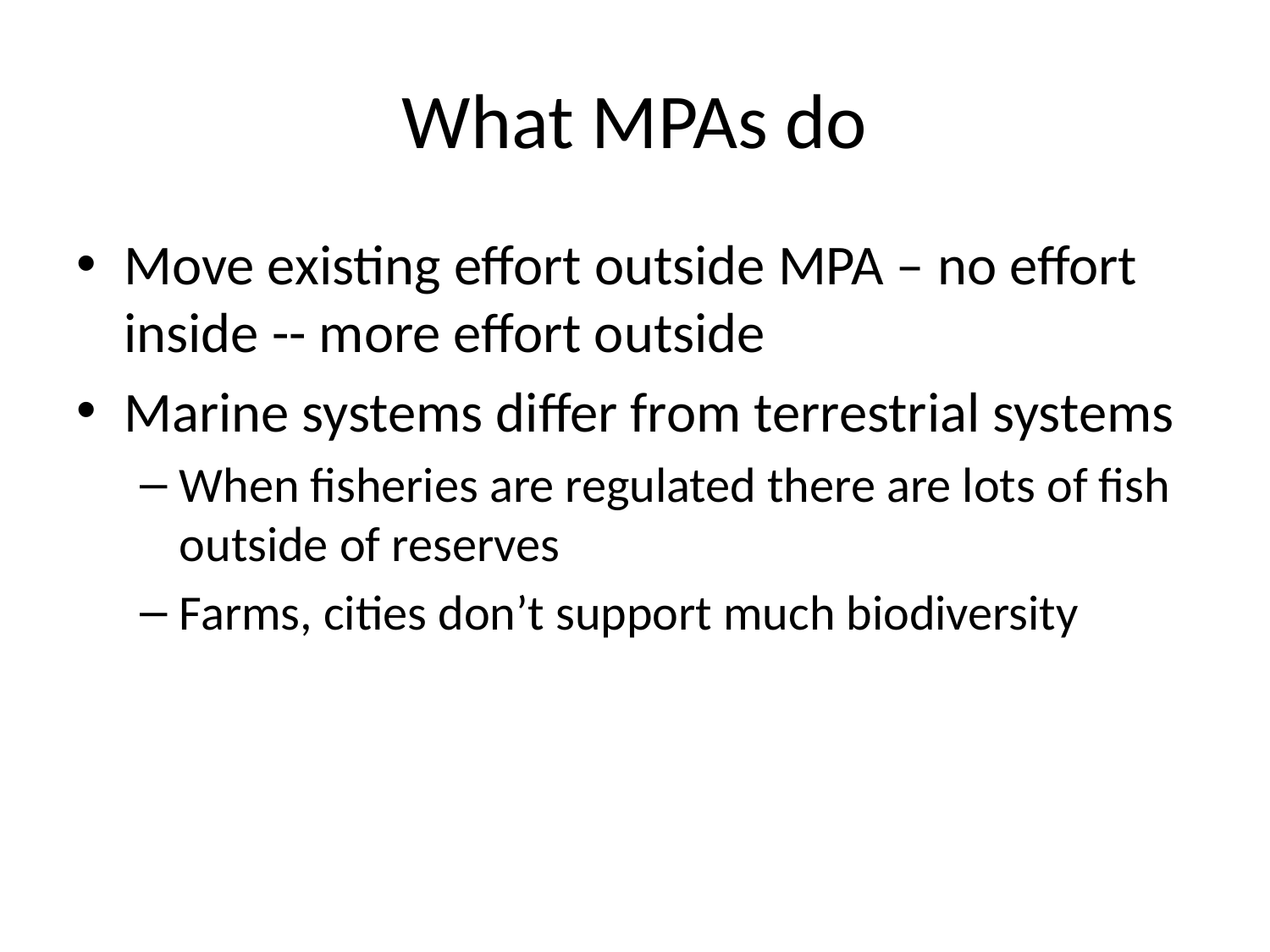

# What MPAs do
Move existing effort outside MPA – no effort inside -- more effort outside
Marine systems differ from terrestrial systems
When fisheries are regulated there are lots of fish outside of reserves
Farms, cities don’t support much biodiversity